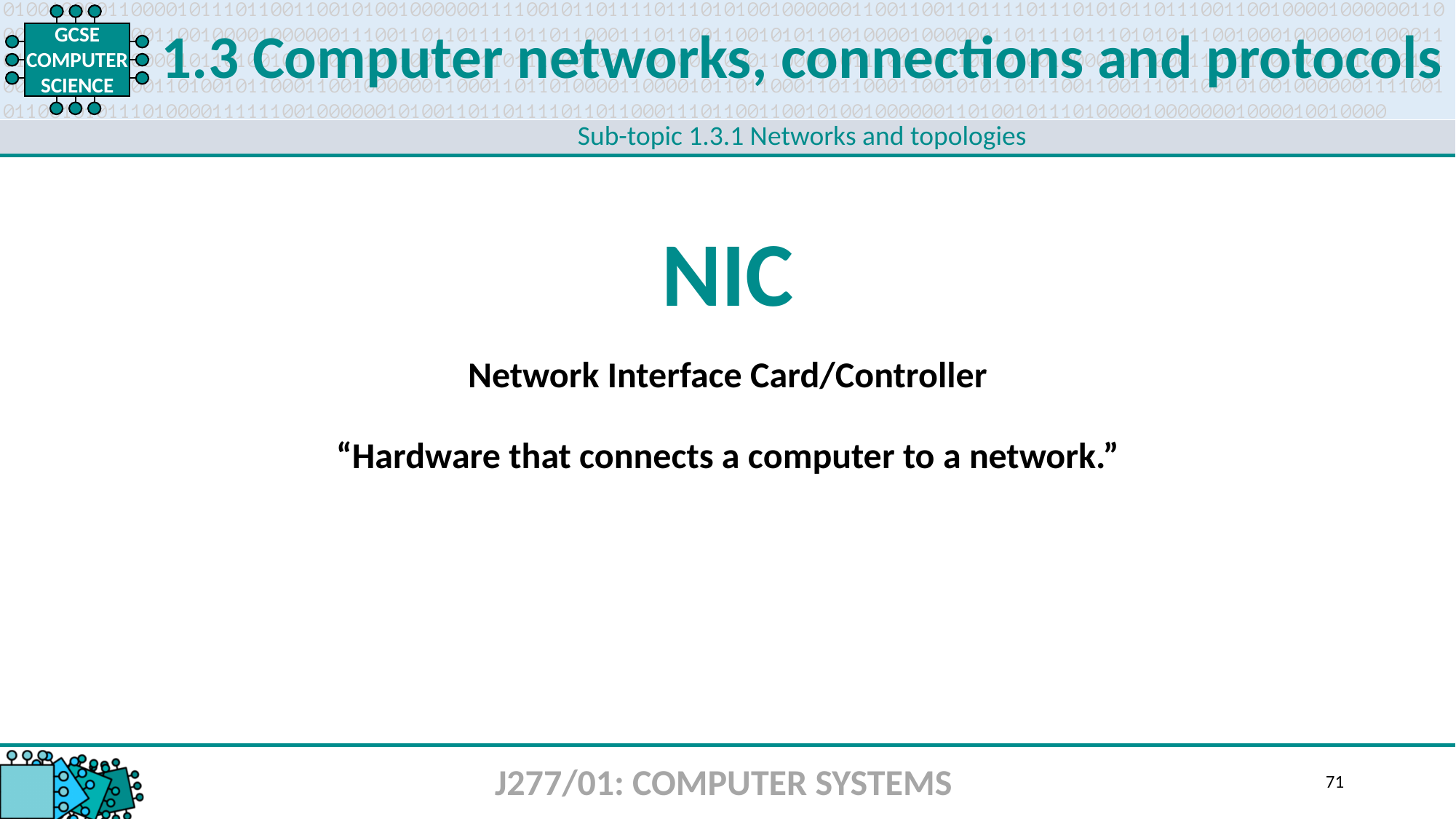

1.3 Computer networks, connections and protocols
Sub-topic 1.3.1 Networks and topologies
NIC
Network Interface Card/Controller
“Hardware that connects a computer to a network.”
J277/01: COMPUTER SYSTEMS
71